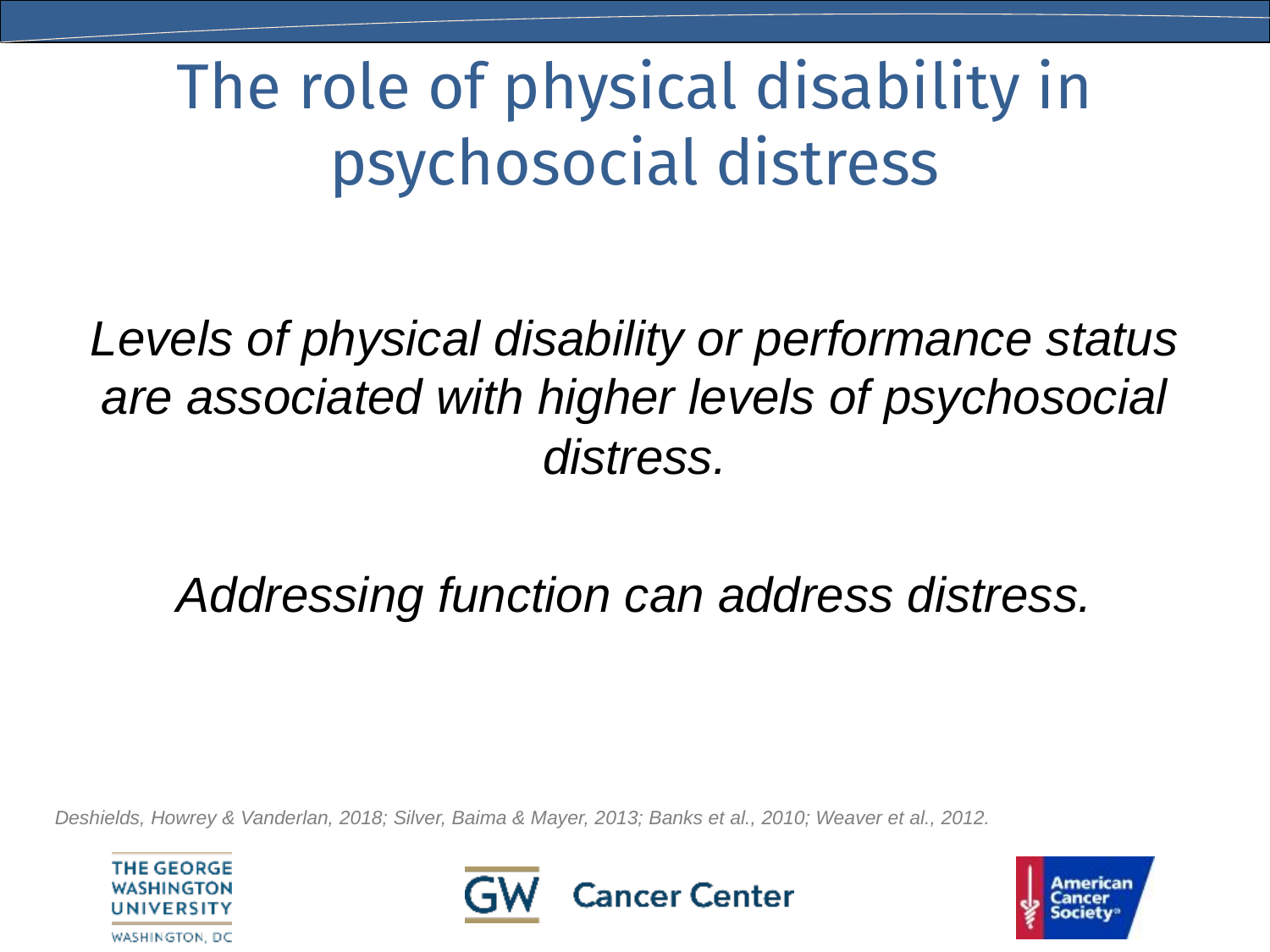

# The role of physical disability in psychosocial distress

Levels of physical disability or performance status are associated with higher levels of psychosocial distress.

Addressing function can address distress.
Deshields, Howrey & Vanderlan, 2018; Silver, Baima & Mayer, 2013; Banks et al., 2010; Weaver et al., 2012.